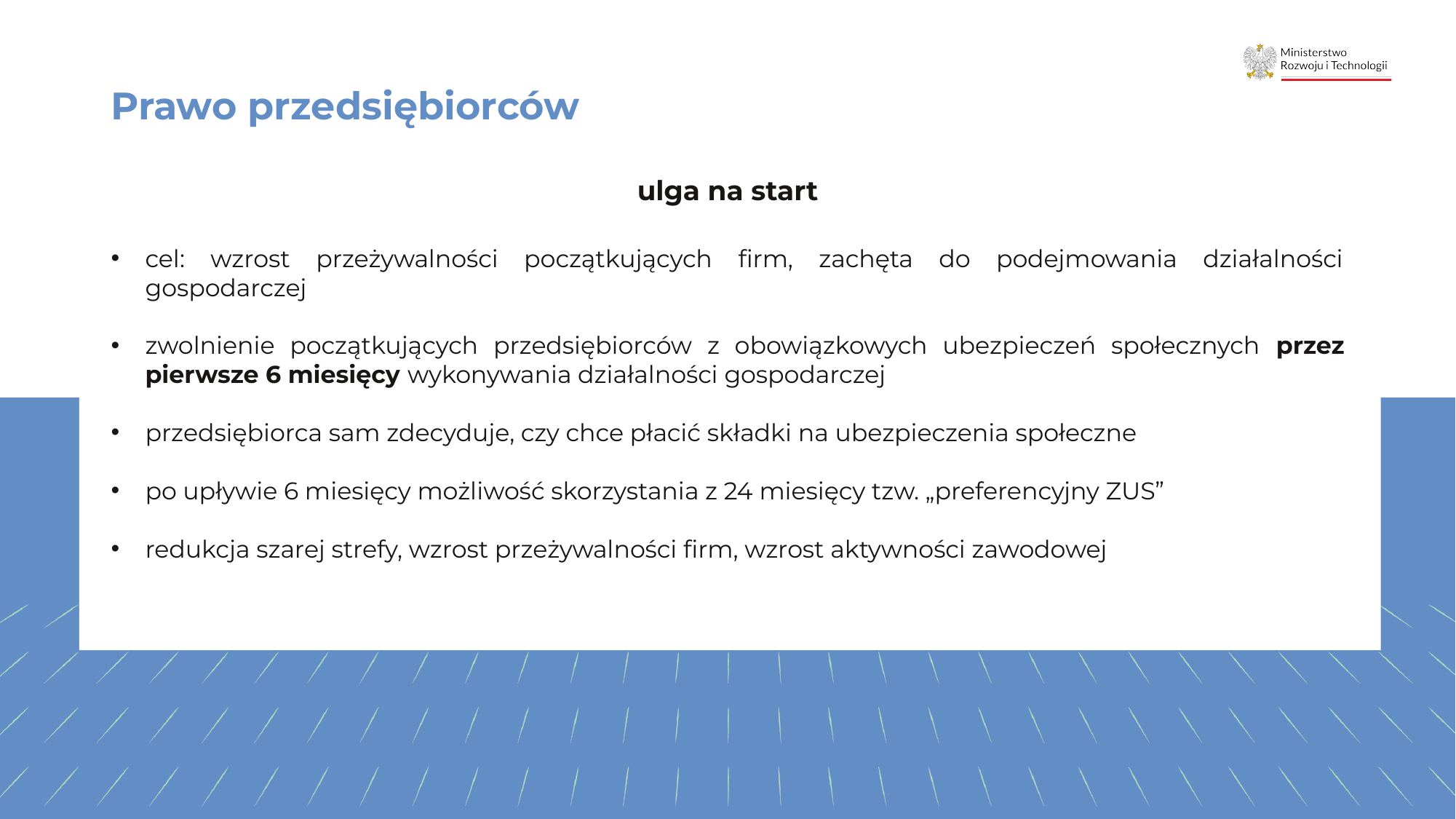

# Prawo przedsiębiorców
ulga na start
cel: wzrost przeżywalności początkujących firm, zachęta do podejmowania działalności gospodarczej

zwolnienie początkujących przedsiębiorców z obowiązkowych ubezpieczeń społecznych przez pierwsze 6 miesięcy wykonywania działalności gospodarczej

przedsiębiorca sam zdecyduje, czy chce płacić składki na ubezpieczenia społeczne

po upływie 6 miesięcy możliwość skorzystania z 24 miesięcy tzw. „preferencyjny ZUS”

redukcja szarej strefy, wzrost przeżywalności firm, wzrost aktywności zawodowej